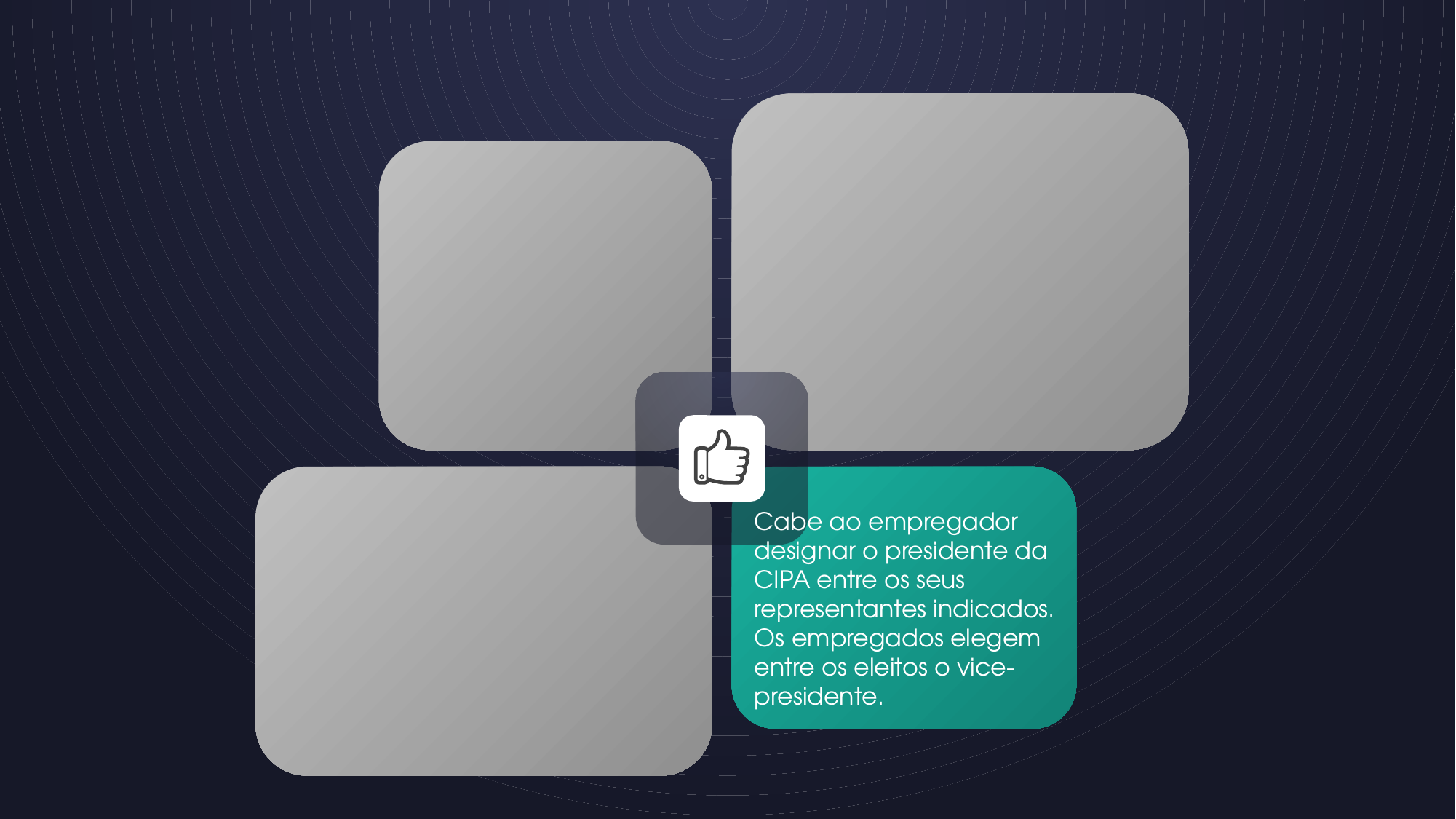

Cabe ao empregador designar o presidente da CIPA entre os seus representantes indicados. Os empregados elegem entre os eleitos o vice-presidente.